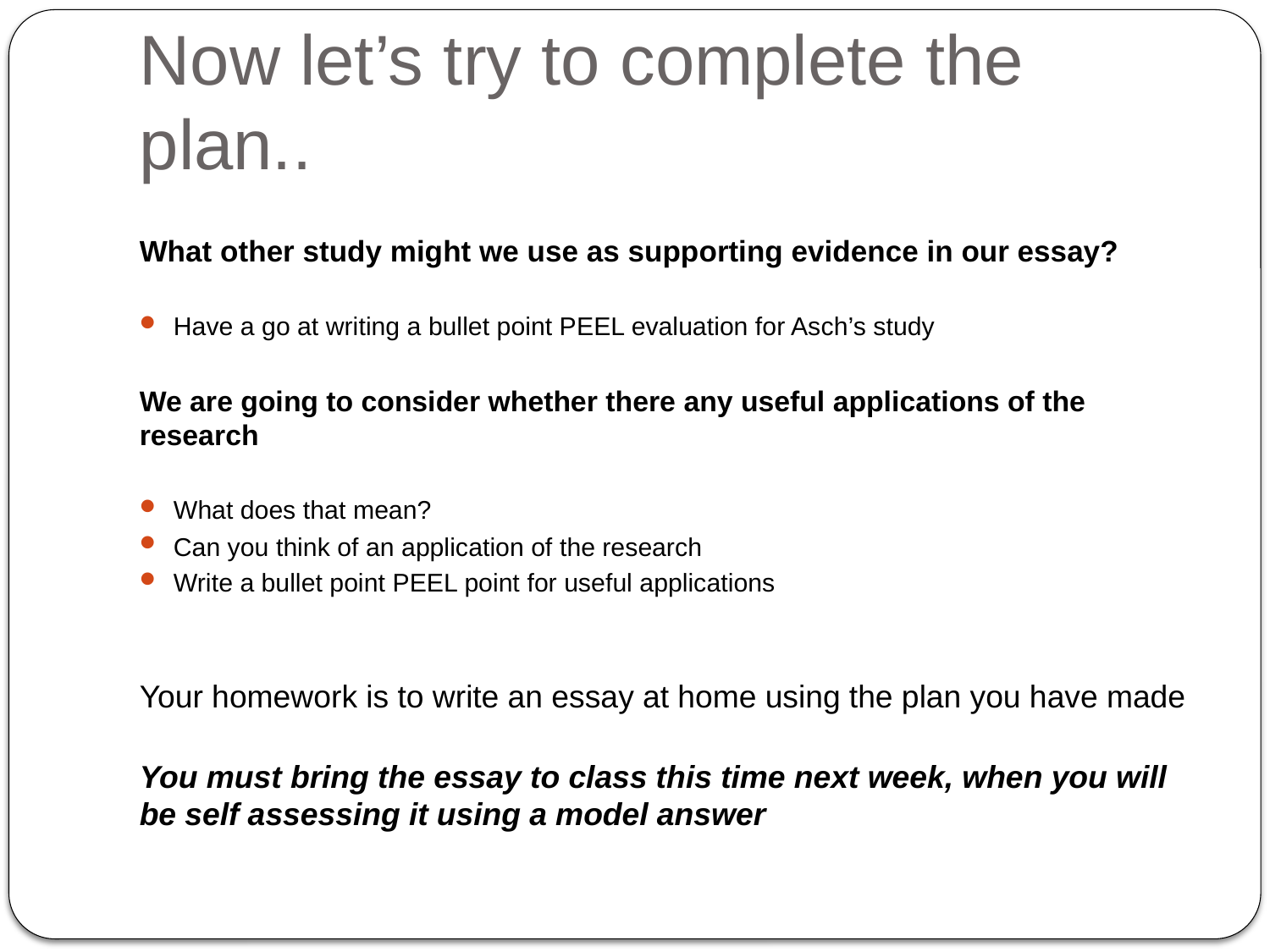

# Now let’s try to complete the plan..
What other study might we use as supporting evidence in our essay?

Have a go at writing a bullet point PEEL evaluation for Asch’s study

We are going to consider whether there any useful applications of the research

What does that mean?
Can you think of an application of the research
Write a bullet point PEEL point for useful applications

Your homework is to write an essay at home using the plan you have made

You must bring the essay to class this time next week, when you will be self assessing it using a model answer